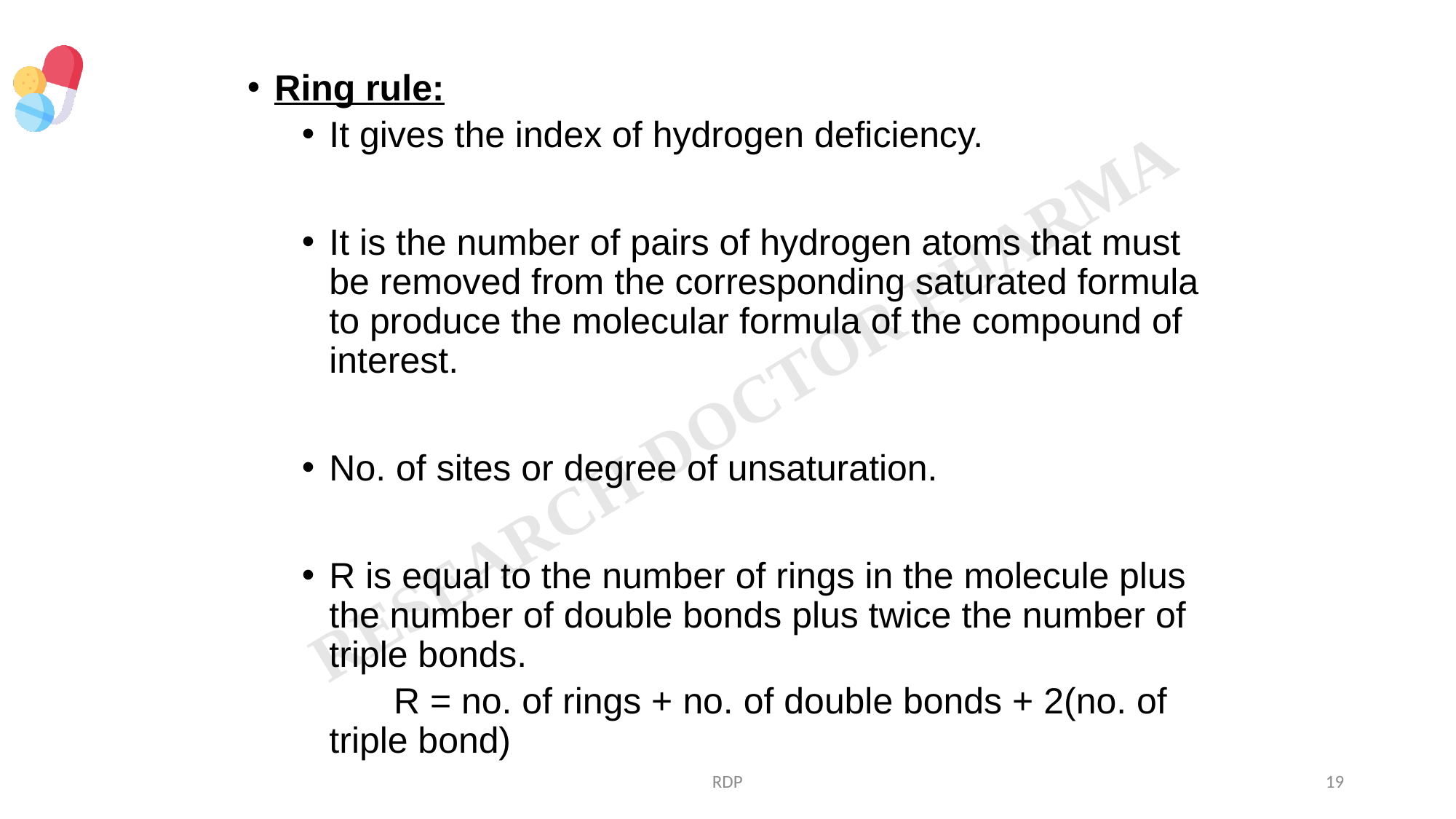

Ring rule:
It gives the index of hydrogen deficiency.

It is the number of pairs of hydrogen atoms that must be removed from the corresponding saturated formula to produce the molecular formula of the compound of interest.

No. of sites or degree of unsaturation.

R is equal to the number of rings in the molecule plus the number of double bonds plus twice the number of triple bonds.
         R = no. of rings + no. of double bonds + 2(no. of triple bond)

RDP
19